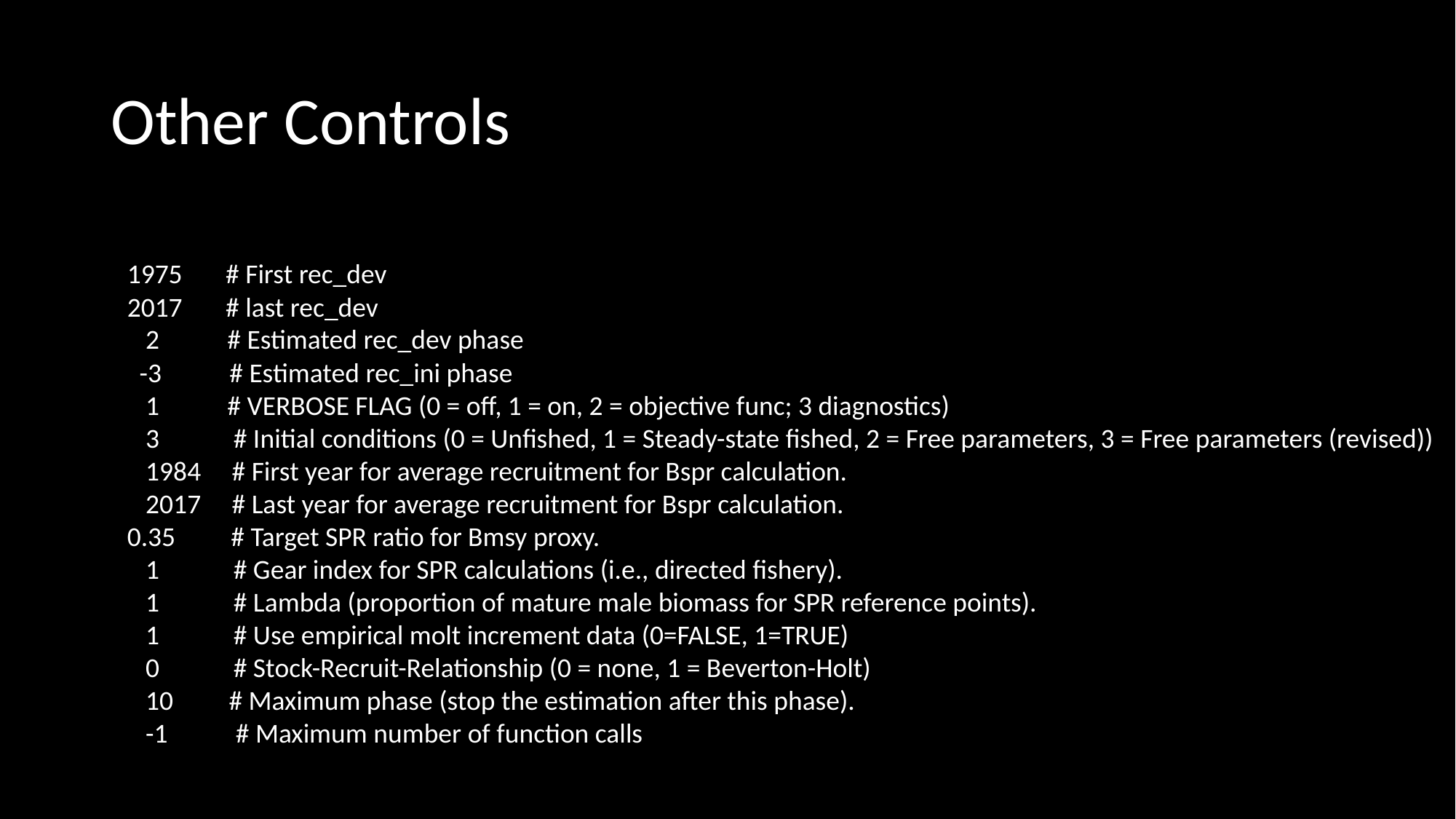

# Other Controls
1975       # First rec_dev
2017       # last rec_dev
   2           # Estimated rec_dev phase
  -3           # Estimated rec_ini phase
   1           # VERBOSE FLAG (0 = off, 1 = on, 2 = objective func; 3 diagnostics)
   3            # Initial conditions (0 = Unfished, 1 = Steady-state fished, 2 = Free parameters, 3 = Free parameters (revised))
   1984     # First year for average recruitment for Bspr calculation.
   2017     # Last year for average recruitment for Bspr calculation.
0.35         # Target SPR ratio for Bmsy proxy.
   1            # Gear index for SPR calculations (i.e., directed fishery).
   1            # Lambda (proportion of mature male biomass for SPR reference points).
   1            # Use empirical molt increment data (0=FALSE, 1=TRUE)
   0            # Stock-Recruit-Relationship (0 = none, 1 = Beverton-Holt)
   10         # Maximum phase (stop the estimation after this phase).
   -1           # Maximum number of function calls